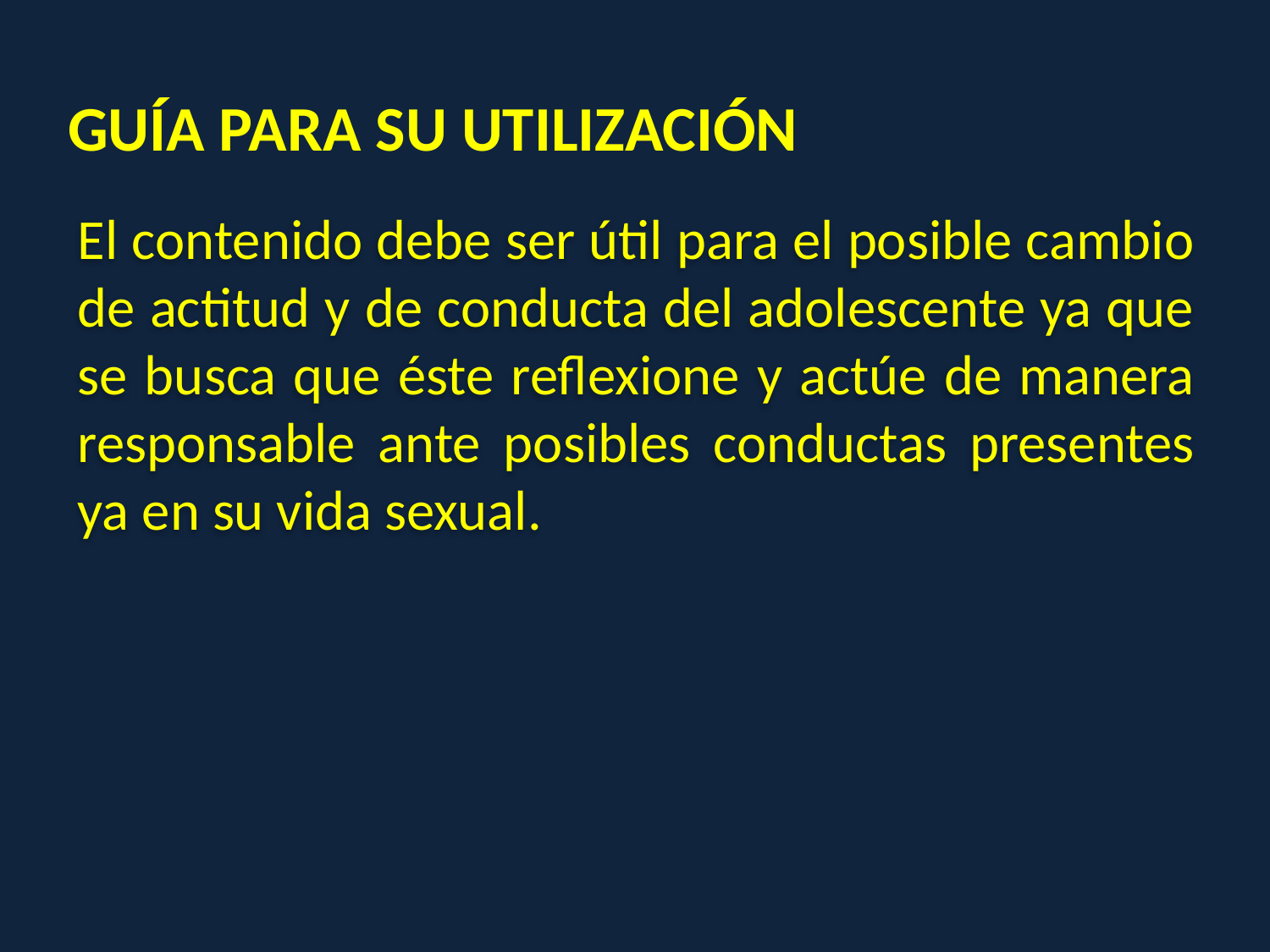

# GUÍA PARA SU UTILIZACIÓN
El contenido debe ser útil para el posible cambio de actitud y de conducta del adolescente ya que se busca que éste reflexione y actúe de manera responsable ante posibles conductas presentes ya en su vida sexual.